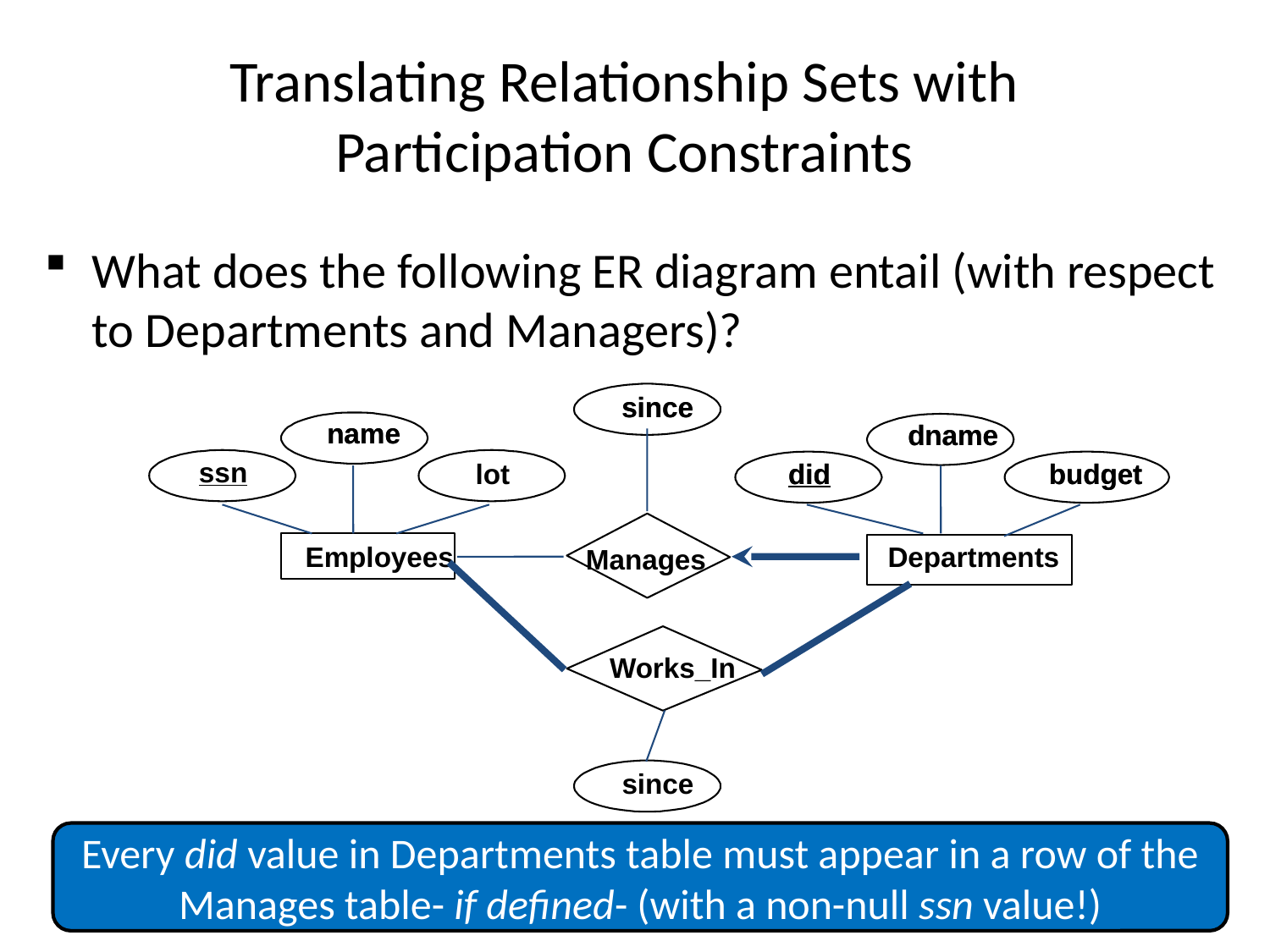

# Translating Relationship Sets with Participation Constraints
What does the following ER diagram entail (with respect to Departments and Managers)?

since
since
name
name
dname
dname

ssn

did
did
budget
budget
lot

Departments

Employees

Manages

Works_In

since

Every did value in Departments table must appear in a row of the Manages table- if defined- (with a non-null ssn value!)